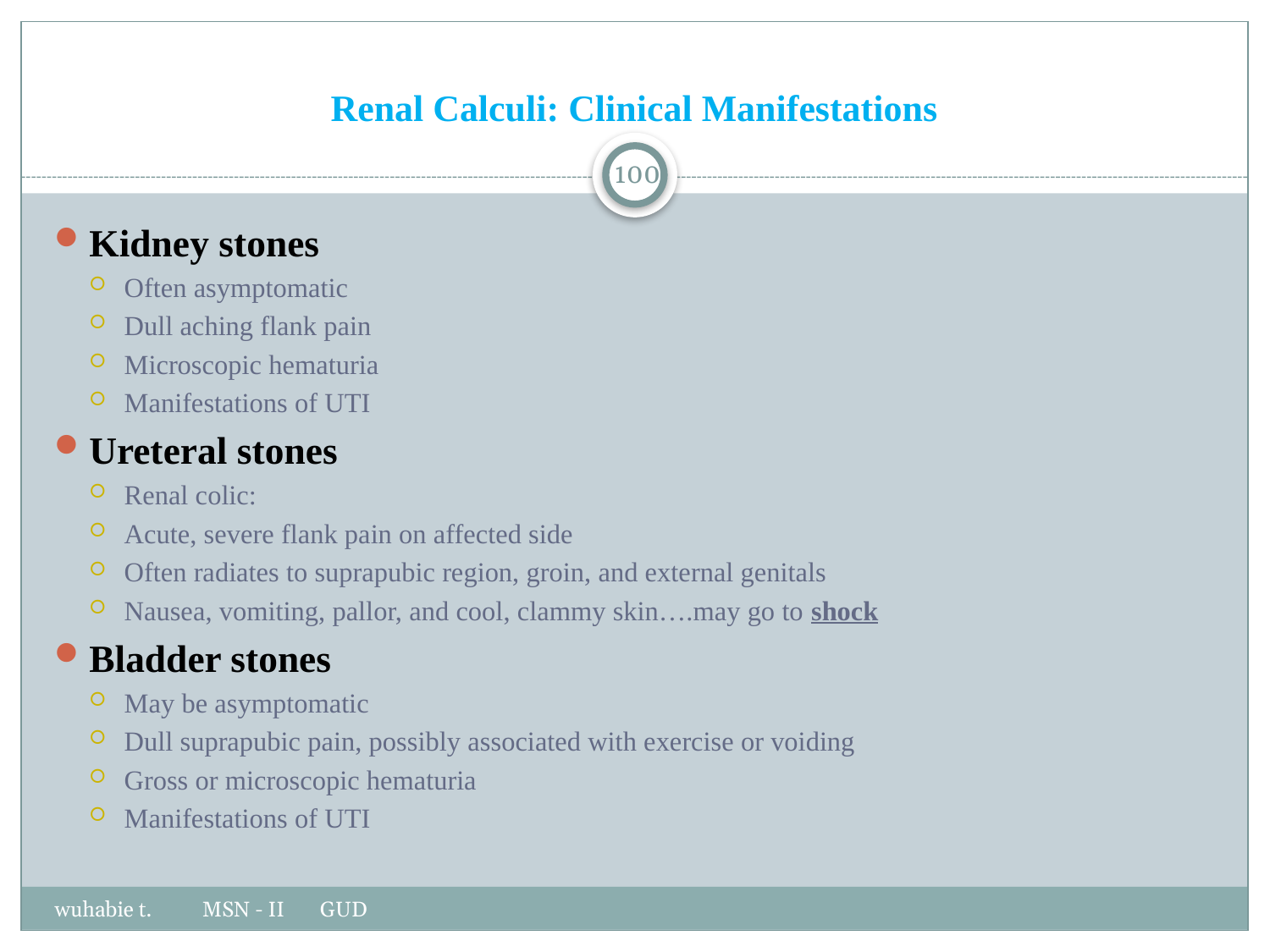

# Renal Calculi: Clinical Manifestations
100
Kidney stones
Often asymptomatic
Dull aching flank pain
Microscopic hematuria
Manifestations of UTI
Ureteral stones
Renal colic:
Acute, severe flank pain on affected side
Often radiates to suprapubic region, groin, and external genitals
Nausea, vomiting, pallor, and cool, clammy skin….may go to shock
Bladder stones
May be asymptomatic
Dull suprapubic pain, possibly associated with exercise or voiding
Gross or microscopic hematuria
Manifestations of UTI

wuhabie t.          MSN - II       GUD